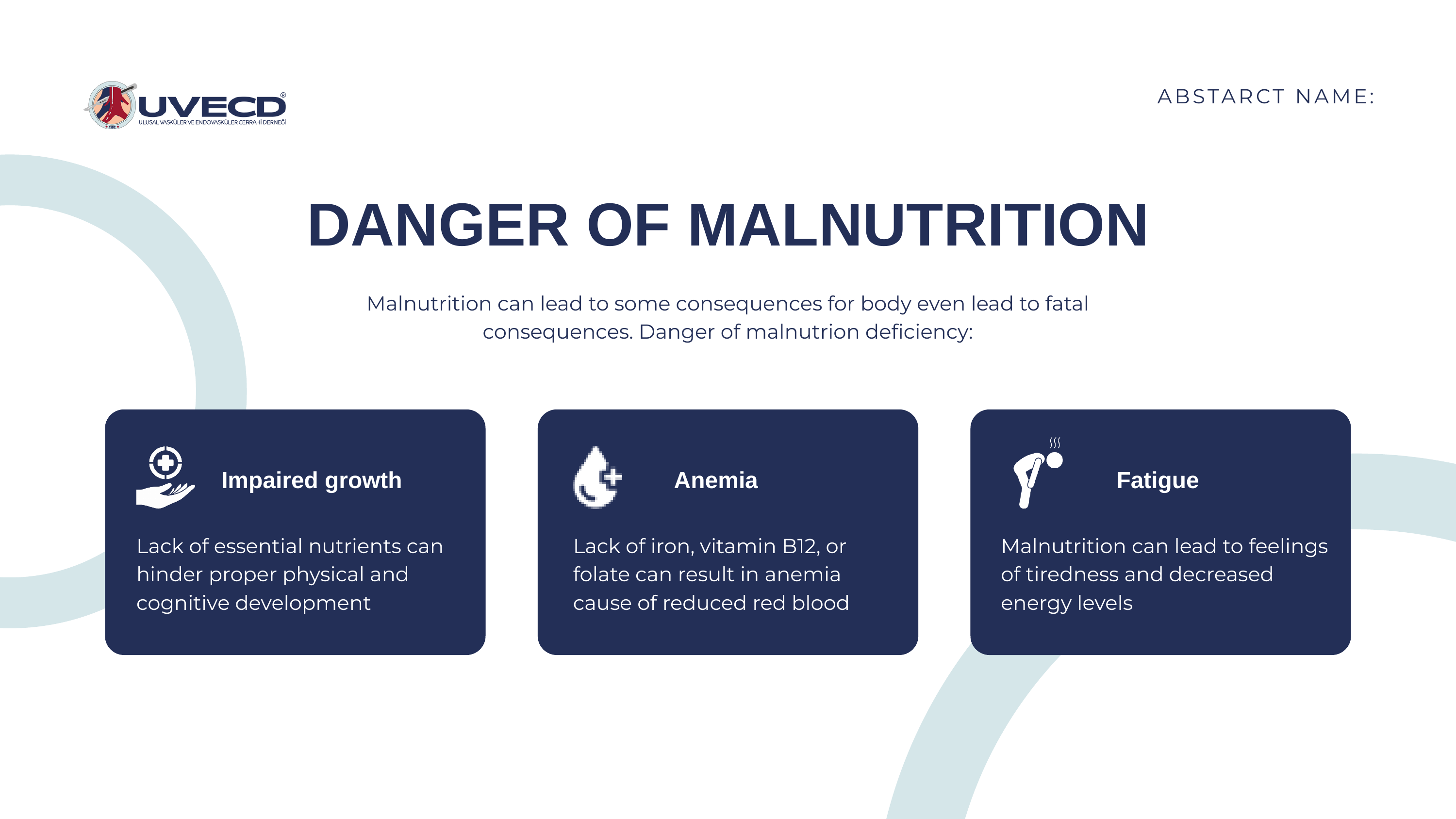

ABSTARCT NAME:

DANGER OF MALNUTRITION
Malnutrition can lead to some consequences for body even lead to fatal consequences. Danger of malnutrion deficiency:

Impaired growth
Anemia
Fatigue

Lack of essential nutrients can hinder proper physical and cognitive development
Lack of iron, vitamin B12, or folate can result in anemia cause of reduced red blood
Malnutrition can lead to feelings of tiredness and decreased energy levels